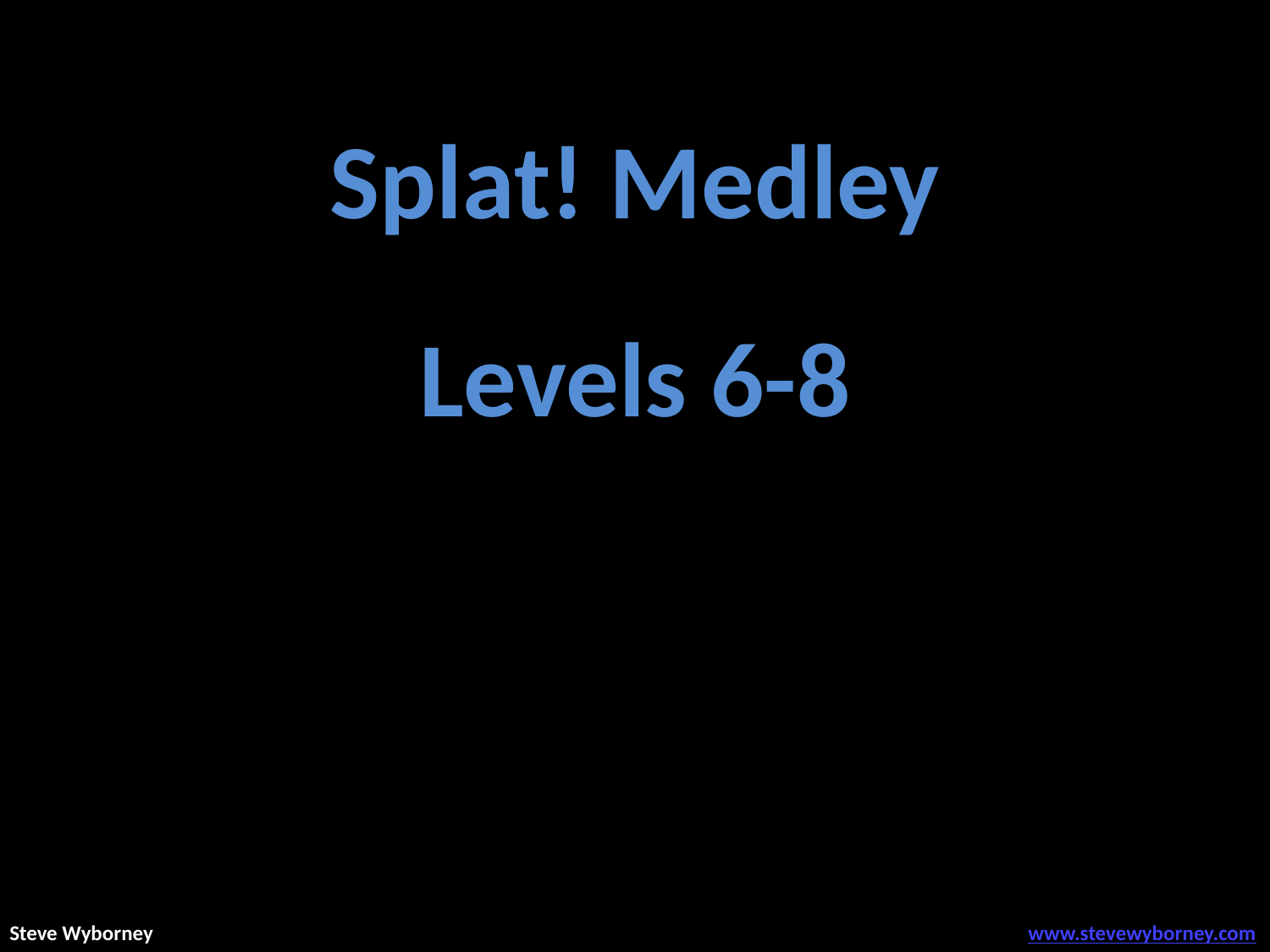

Splat! Medley
Levels 6-8
Steve Wyborney
www.stevewyborney.com